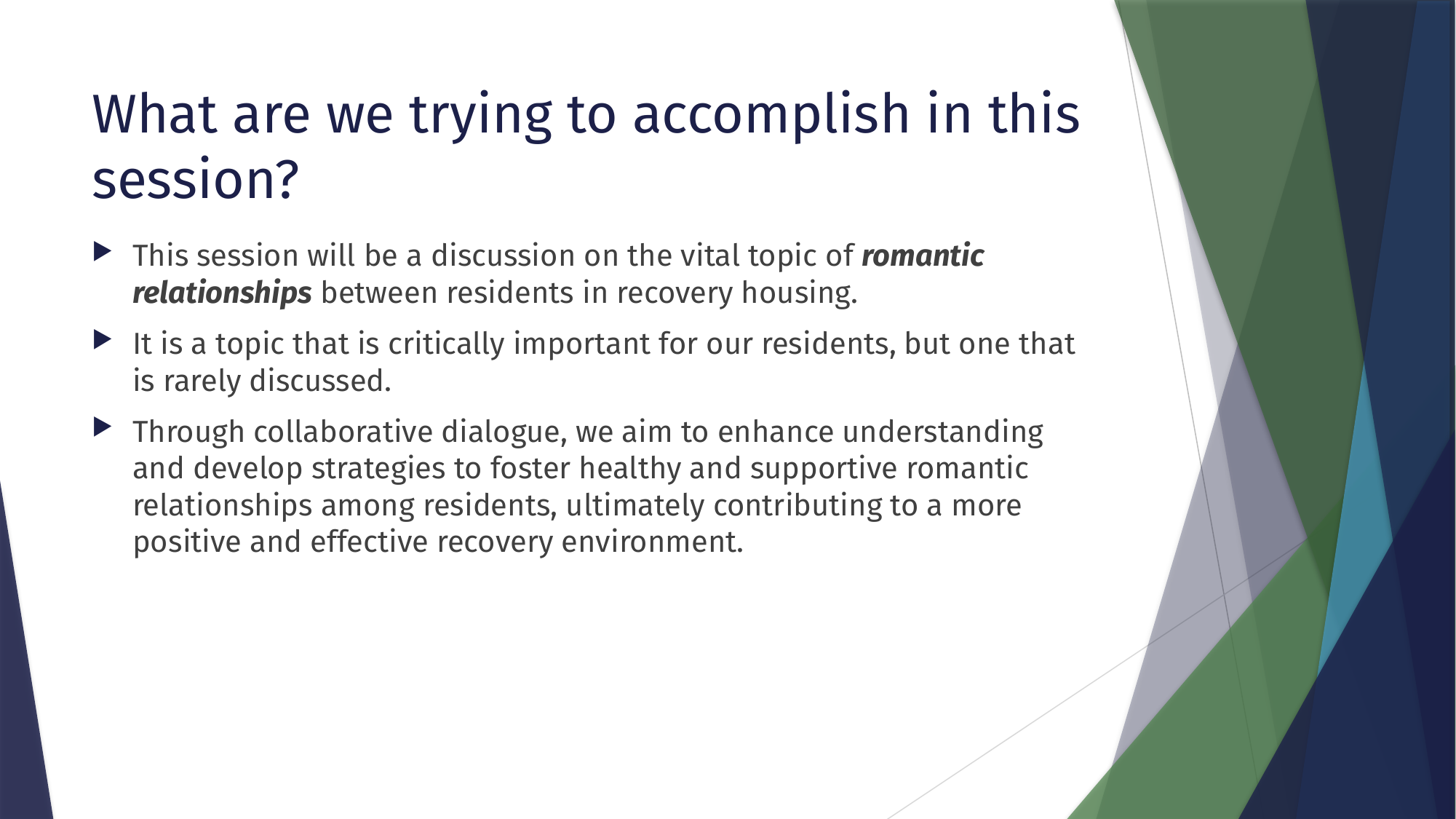

# What are we trying to accomplish in this session?
This session will be a discussion on the vital topic of romantic relationships between residents in recovery housing.
It is a topic that is critically important for our residents, but one that is rarely discussed.
Through collaborative dialogue, we aim to enhance understanding and develop strategies to foster healthy and supportive romantic relationships among residents, ultimately contributing to a more positive and effective recovery environment.